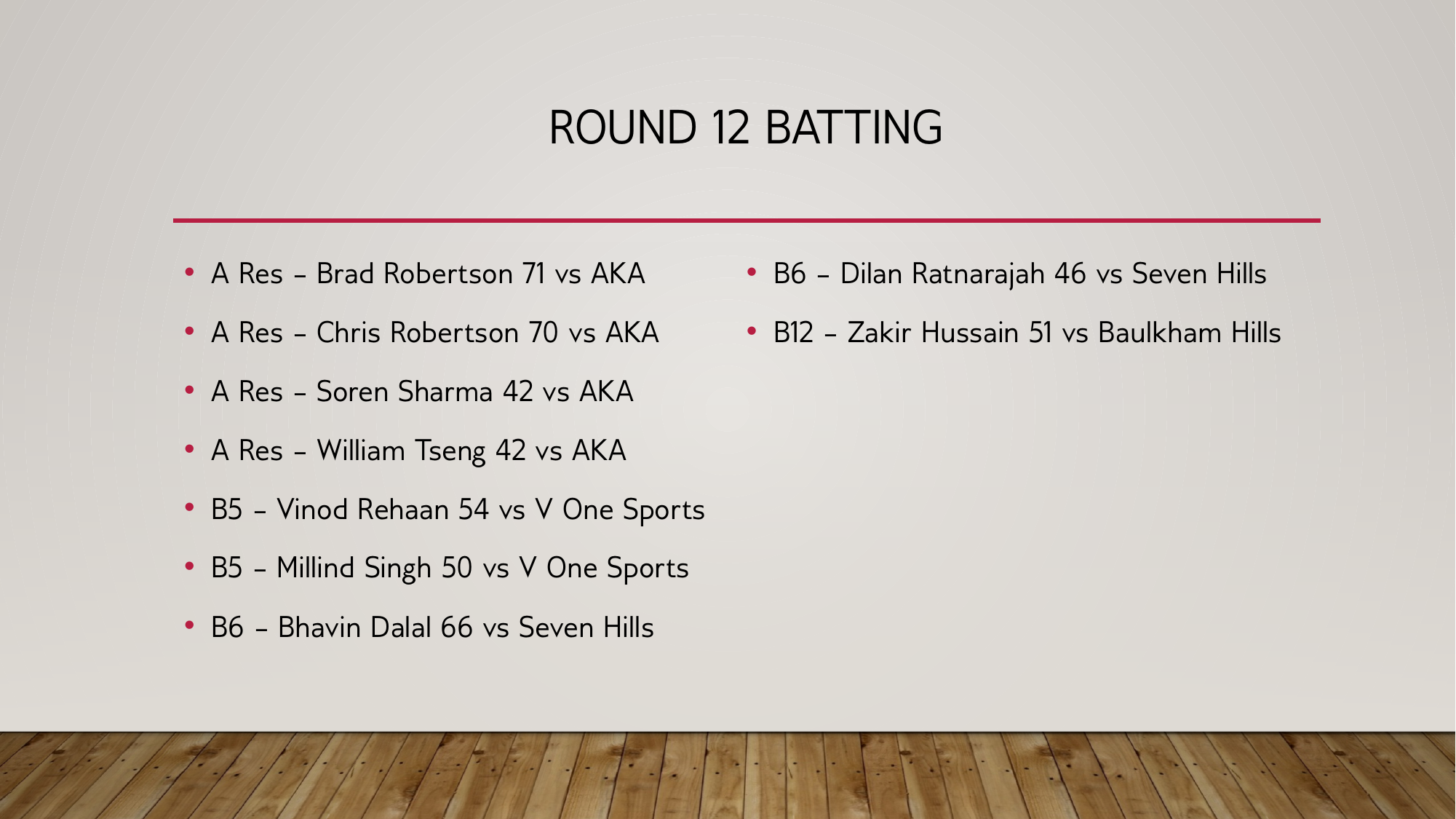

# Round 12 batting
A Res – Brad Robertson 71 vs AKA
A Res – Chris Robertson 70 vs AKA
A Res – Soren Sharma 42 vs AKA
A Res – William Tseng 42 vs AKA
B5 – Vinod Rehaan 54 vs V One Sports
B5 – Millind Singh 50 vs V One Sports
B6 – Bhavin Dalal 66 vs Seven Hills
B6 – Dilan Ratnarajah 46 vs Seven Hills
B12 – Zakir Hussain 51 vs Baulkham Hills